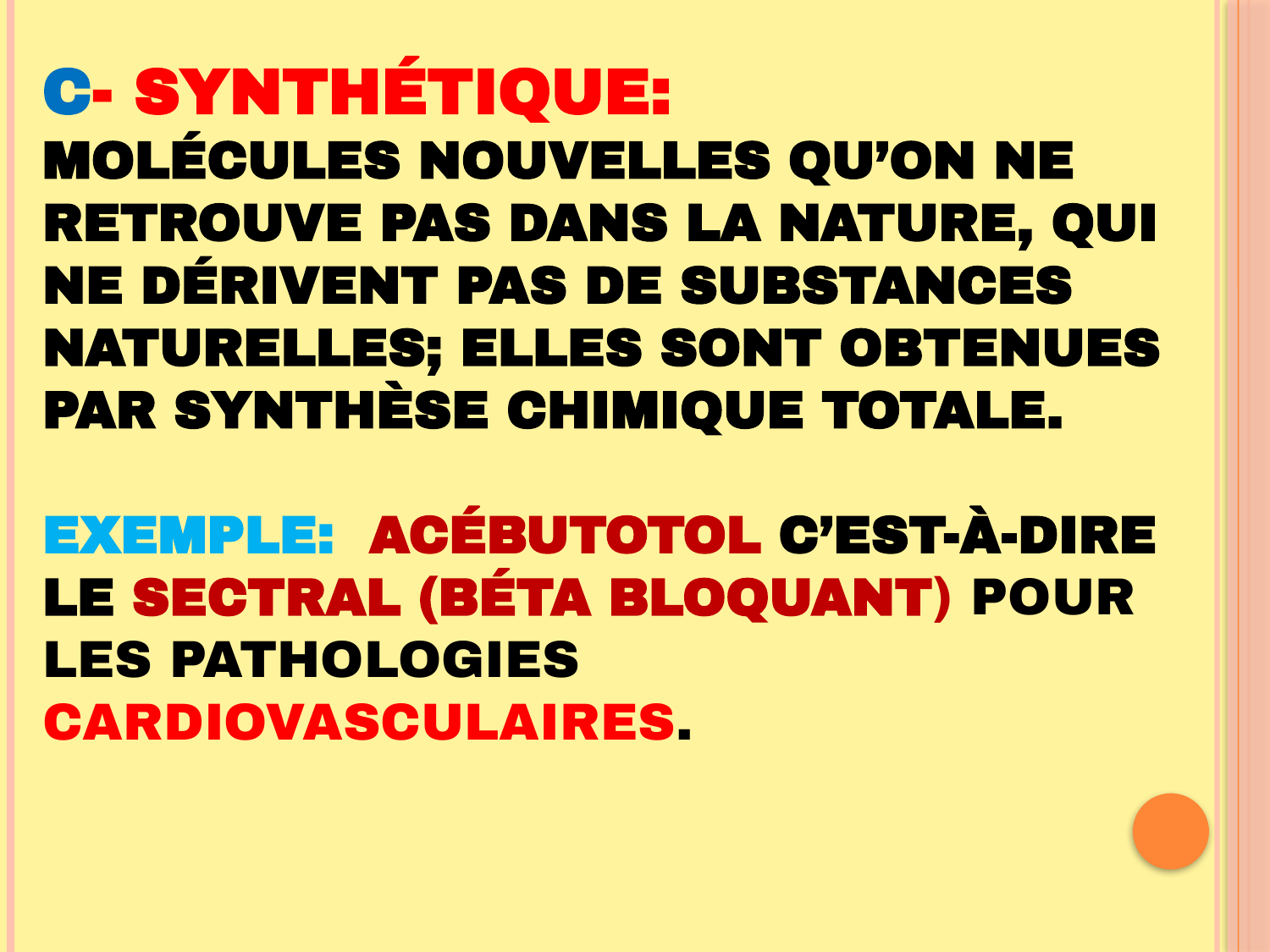

# C- Synthétique: molécules nouvelles qu’on ne retrouve pas dans la nature, qui ne dérivent pas de substances naturelles; elles sont obtenues par synthèse chimique totale. exemple:  acébutotol c’est-à-dire le sectral (béta bloquant) pour les pathologies cardiovasculaires.